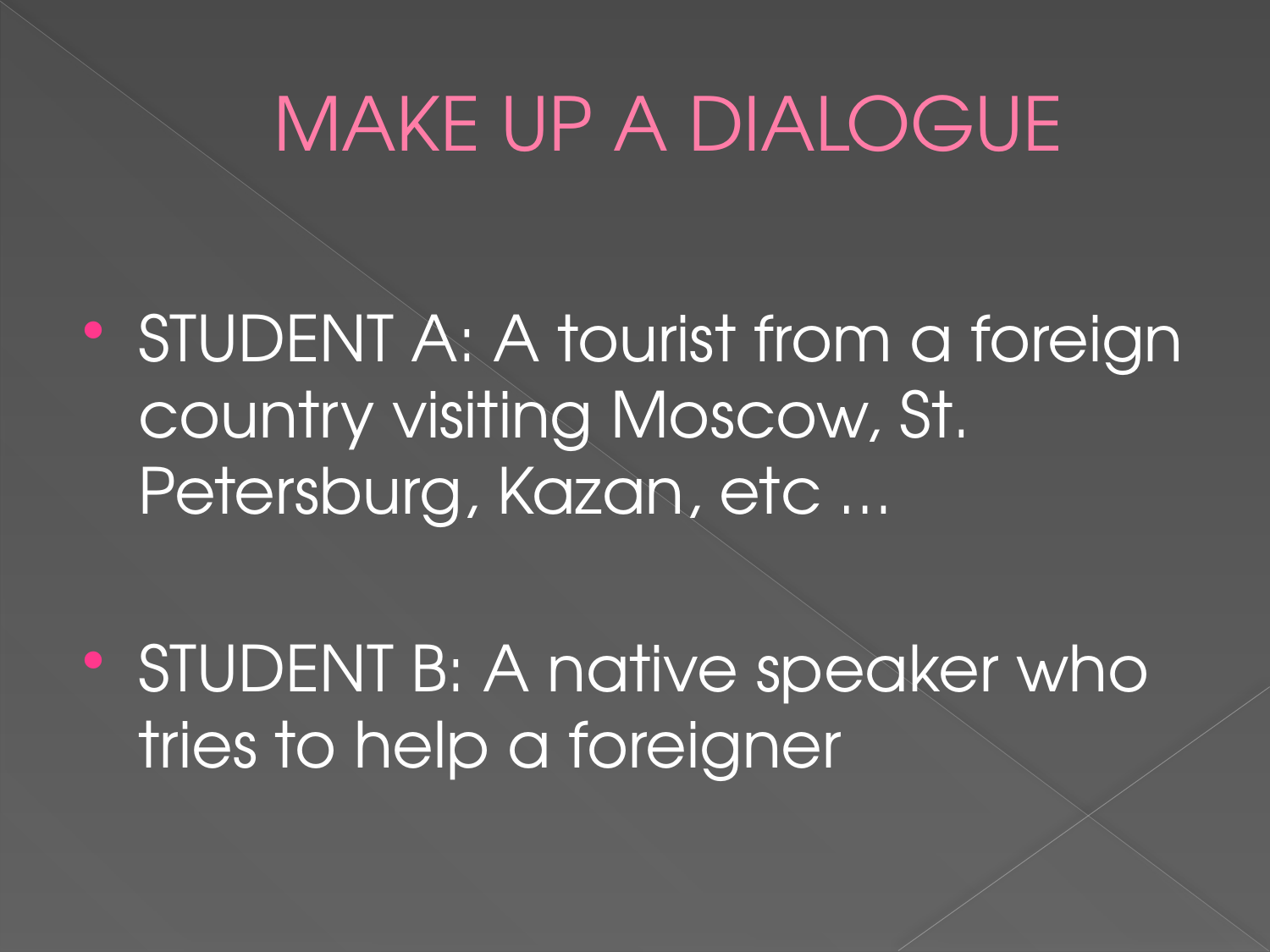

# MAKE UP A DIALOGUE

STUDENT A: A tourist from a foreign country visiting Moscow, St. Petersburg, Kazan, etc …

STUDENT B: A native speaker who tries to help a foreigner